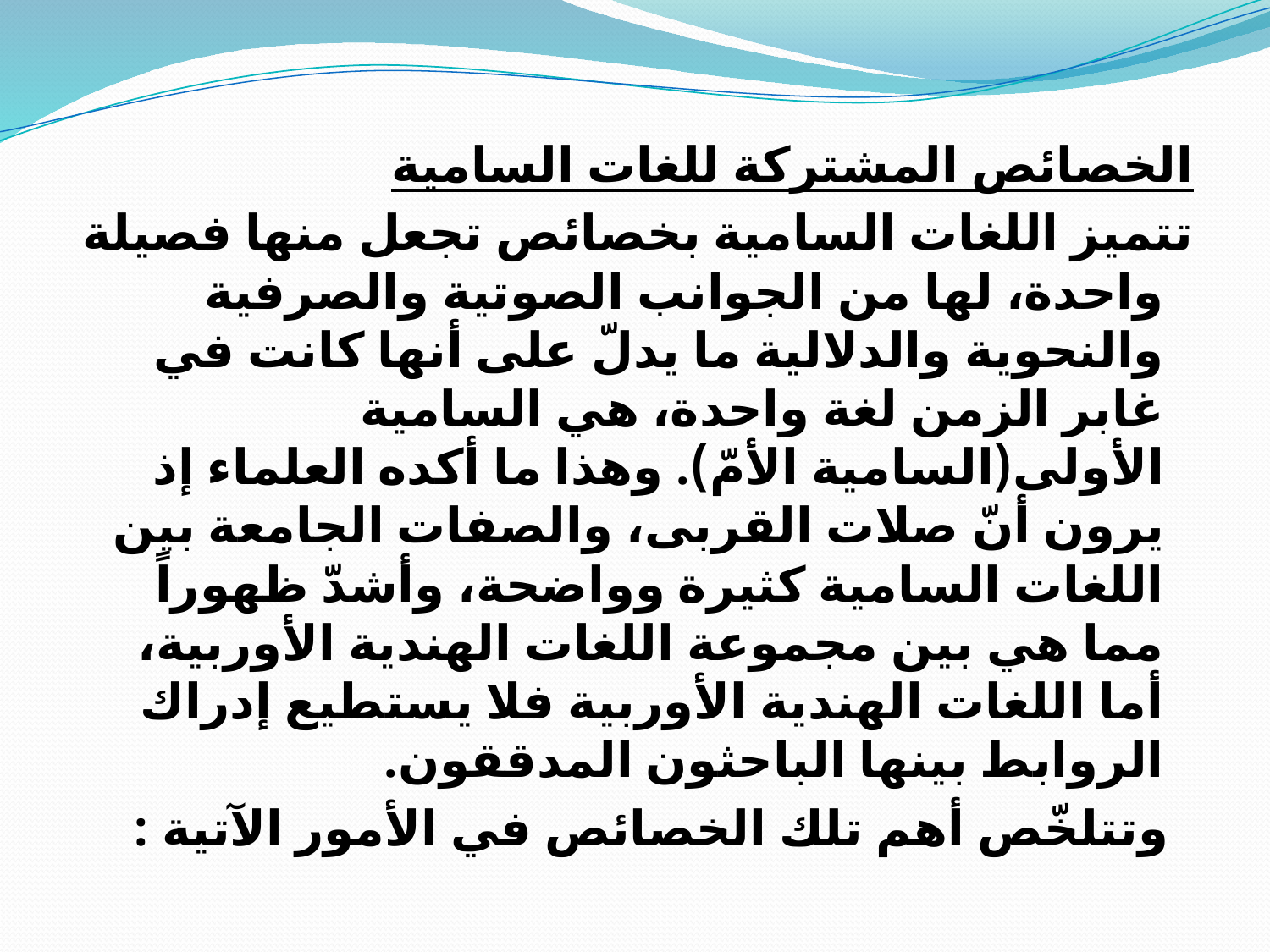

#
الخصائص المشتركة للغات السامية
تتميز اللغات السامية بخصائص تجعل منها فصيلة واحدة، لها من الجوانب الصوتية والصرفية والنحوية والدلالية ما يدلّ على أنها كانت في غابر الزمن لغة واحدة، هي السامية الأولى(السامية الأمّ). وهذا ما أكده العلماء إذ يرون أنّ صلات القربى، والصفات الجامعة بين اللغات السامية كثيرة وواضحة، وأشدّ ظهوراً مما هي بين مجموعة اللغات الهندية الأوربية، أما اللغات الهندية الأوربية فلا يستطيع إدراك الروابط بينها الباحثون المدققون.
  وتتلخّص أهم تلك الخصائص في الأمور الآتية :